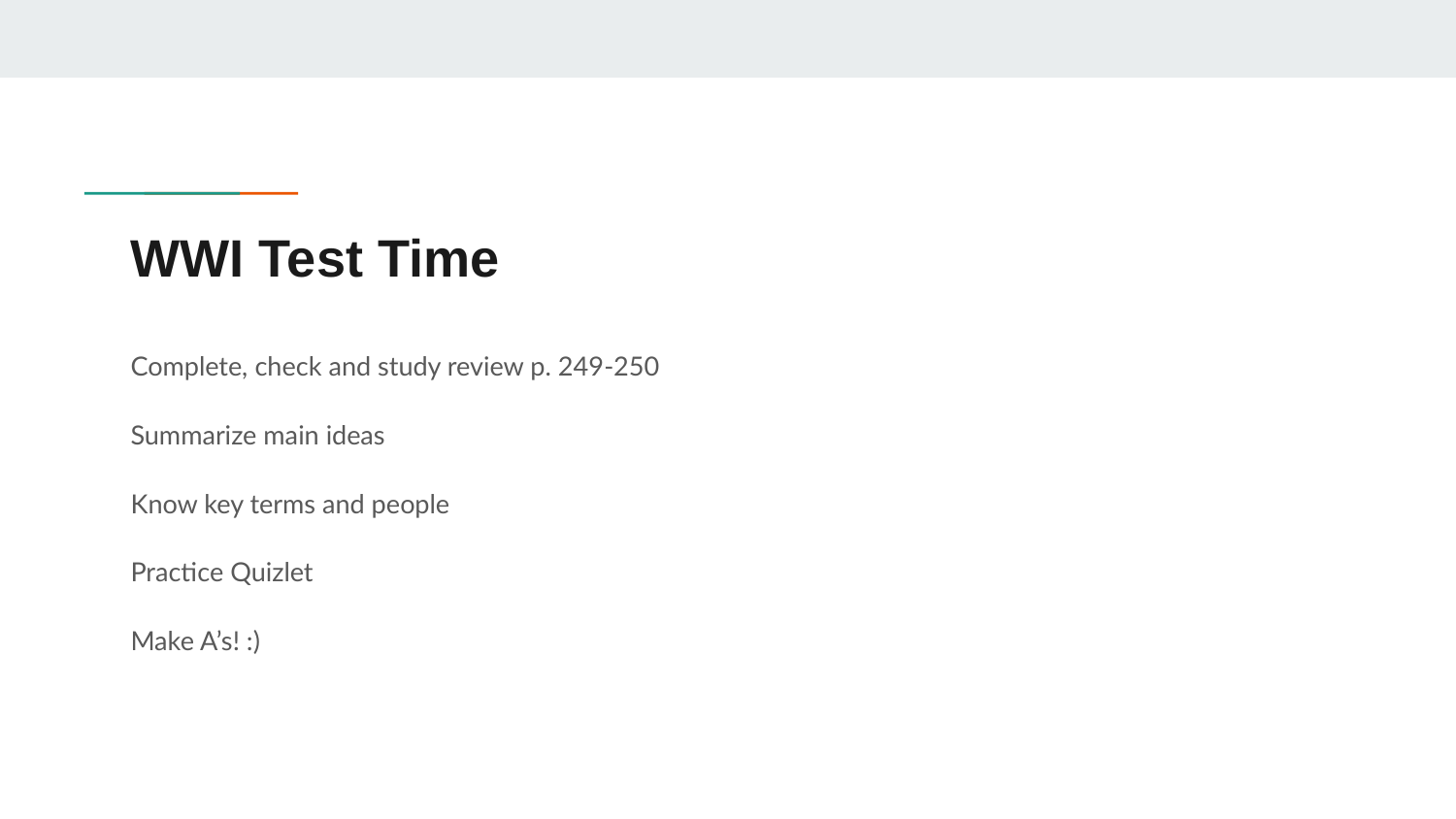

# WWI Test Time
Complete, check and study review p. 249-250
Summarize main ideas
Know key terms and people
Practice Quizlet
Make A’s! :)